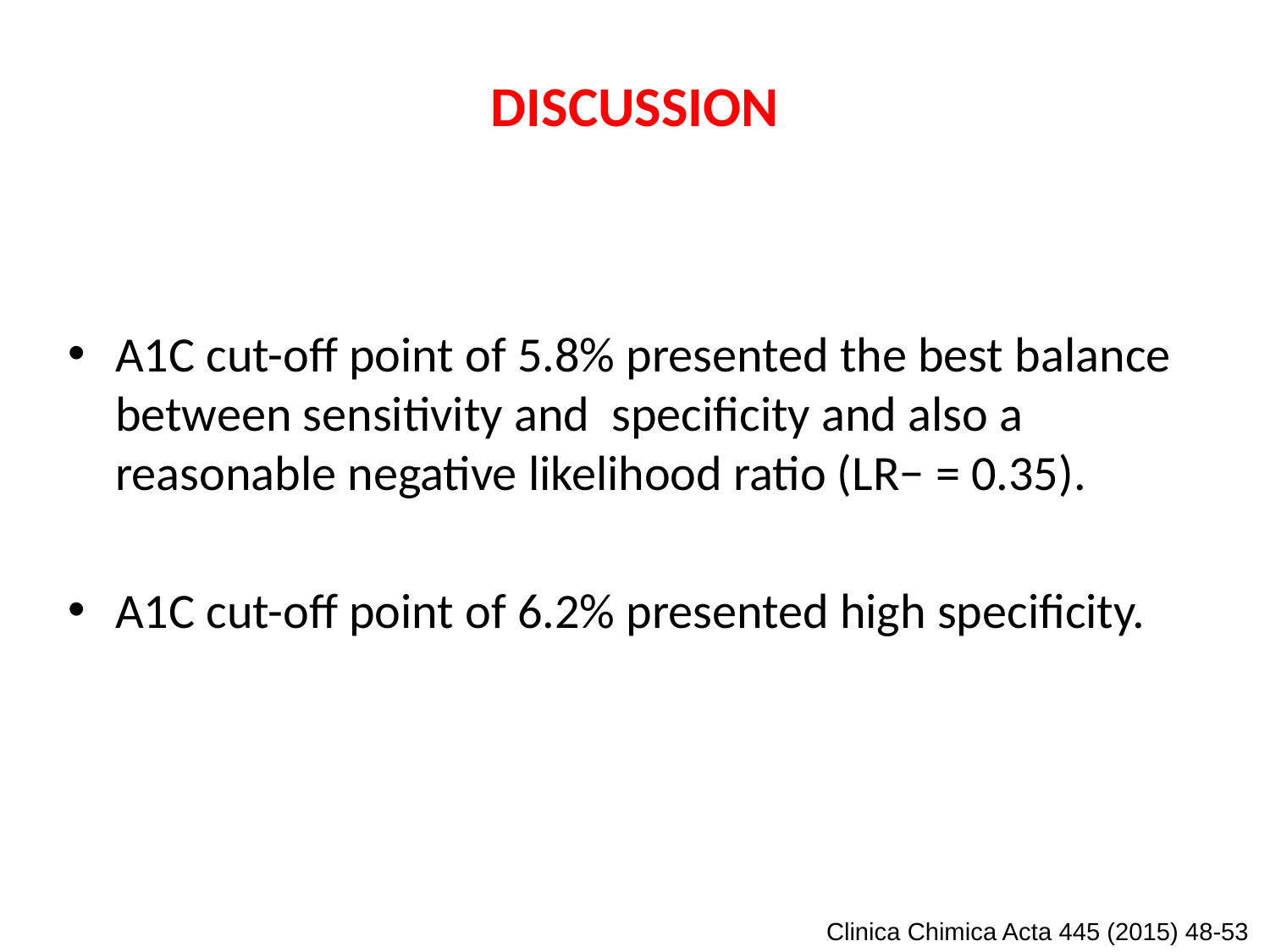

# DISCUSSION

A1C cut-off point of 5.8% presented the best balance between sensitivity and  specificity and also a reasonable negative likelihood ratio (LR− = 0.35).

A1C cut-off point of 6.2% presented high specificity.

Clinica Chimica Acta 445 (2015) 48-53